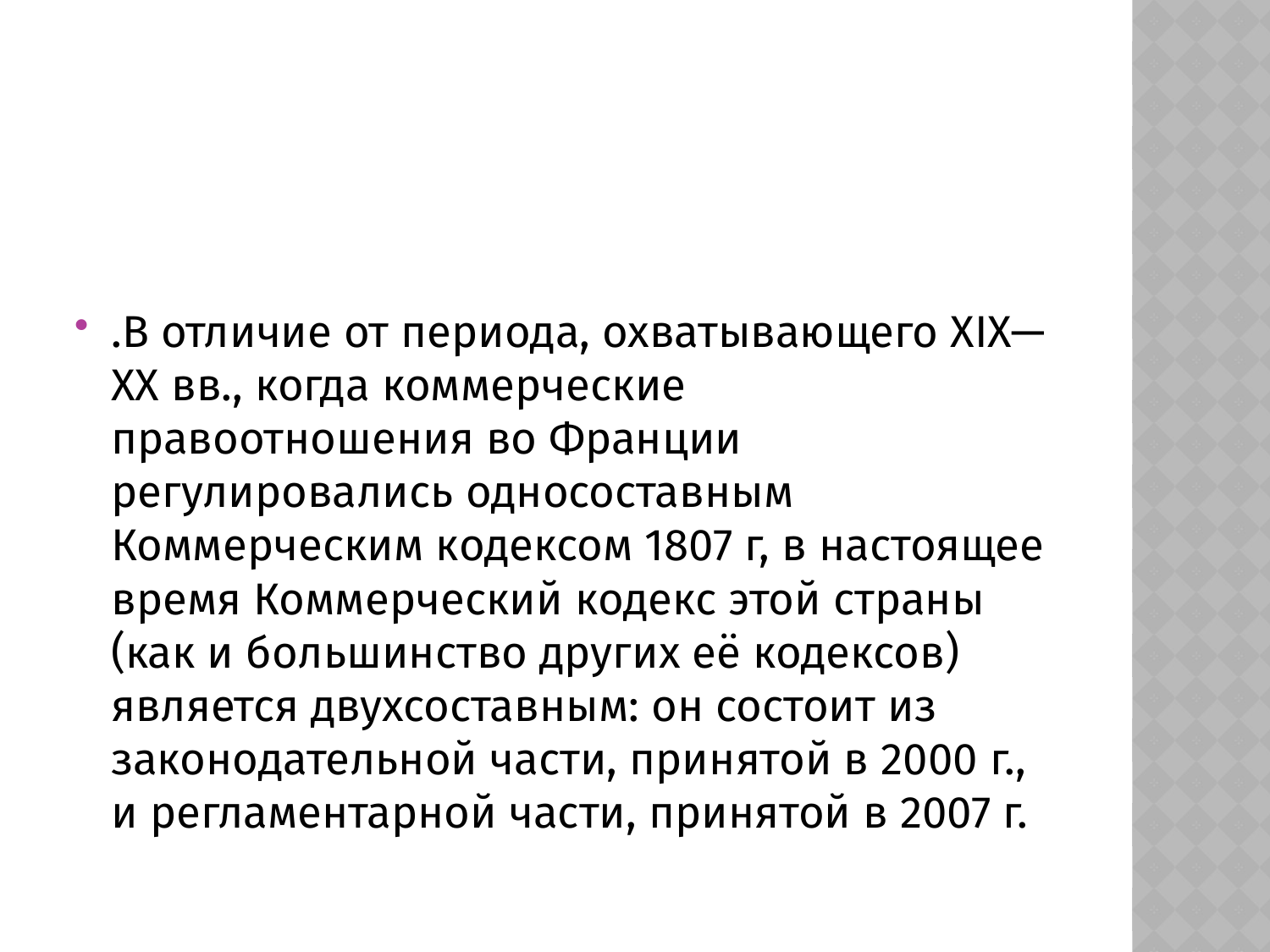

#

.В отличие от периода, охватывающего XIX—XX вв., когда коммерческие правоотношения во Франции регулировались односоставным Коммерческим кодексом 1807 г, в настоящее время Коммерческий кодекс этой страны (как и большинство других её кодексов) является двухсоставным: он состоит из законодательной части, принятой в 2000 г., и регламентарной части, принятой в 2007 г.